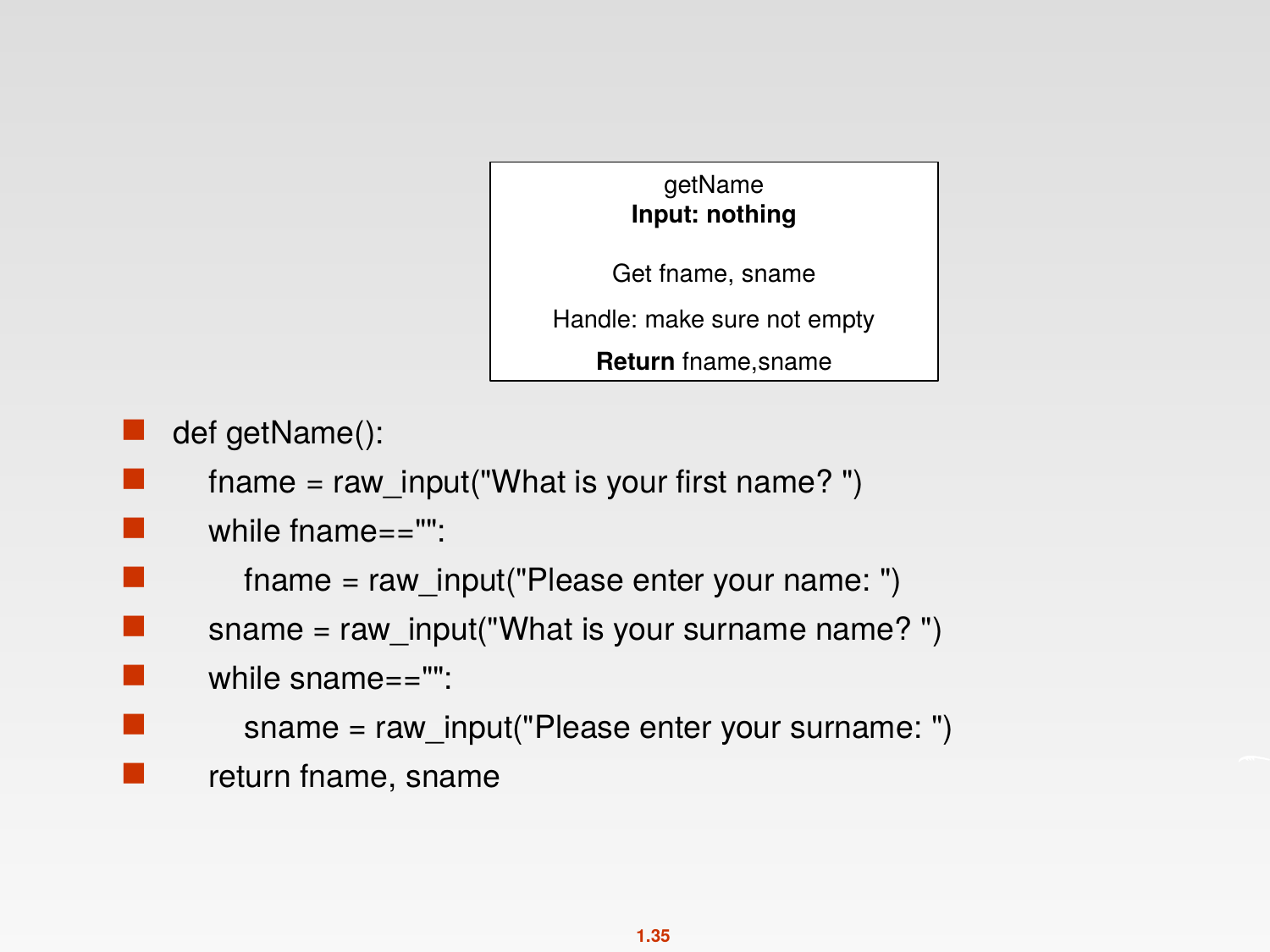

#
getName
Input: nothing

Get fname, sname

Handle: make sure not empty

Return fname,sname
def getName():
    fname = raw_input("What is your first name? ")
    while fname=="":
        fname = raw_input("Please enter your name: ")
    sname = raw_input("What is your surname name? ")
    while sname=="":
        sname = raw_input("Please enter your surname: ")
    return fname, sname